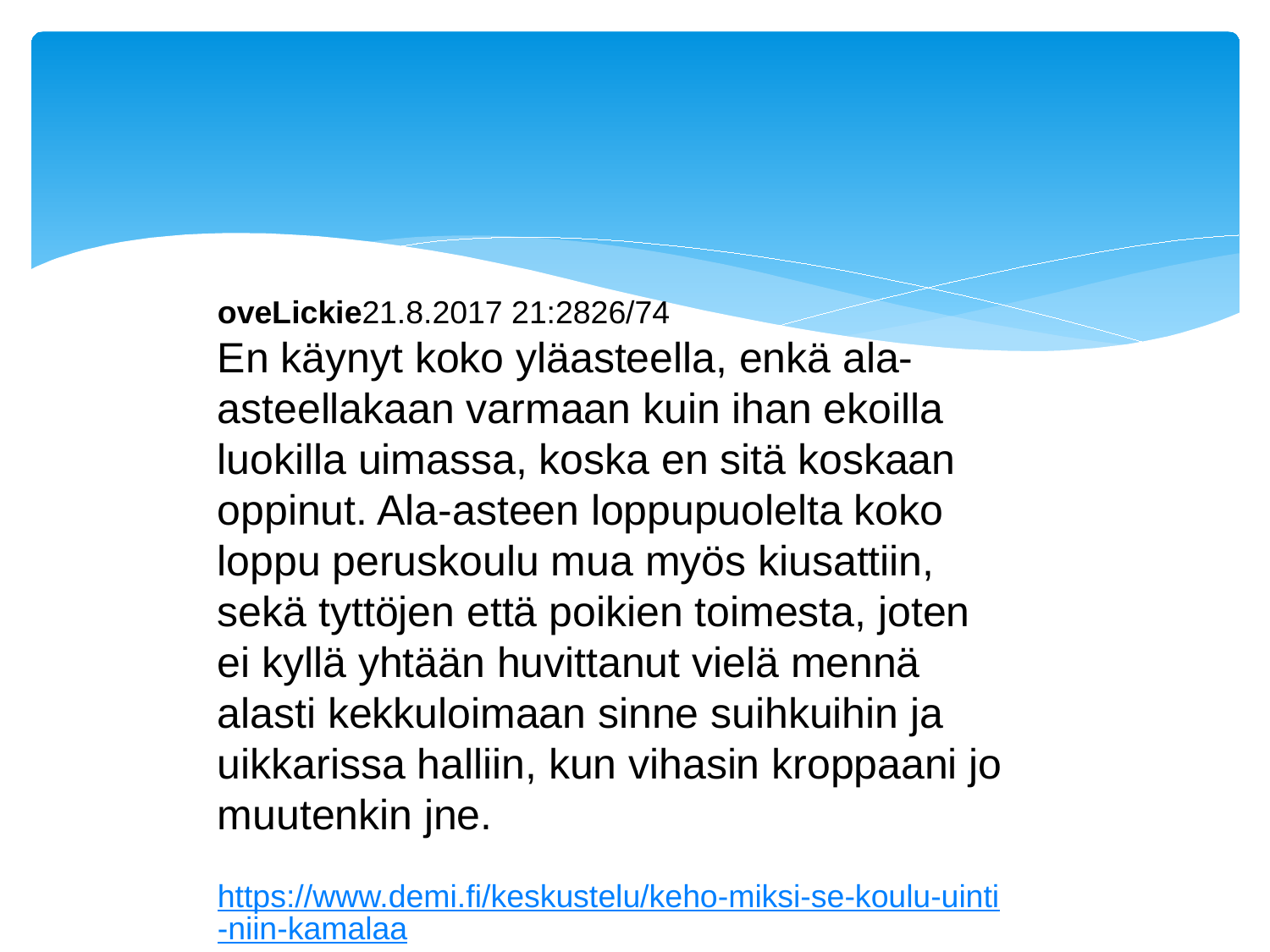

#
oveLickie21.8.2017 21:2826/74
En käynyt koko yläasteella, enkä ala-asteellakaan varmaan kuin ihan ekoilla luokilla uimassa, koska en sitä koskaan oppinut. Ala-asteen loppupuolelta koko loppu peruskoulu mua myös kiusattiin, sekä tyttöjen että poikien toimesta, joten ei kyllä yhtään huvittanut vielä mennä alasti kekkuloimaan sinne suihkuihin ja uikkarissa halliin, kun vihasin kroppaani jo muutenkin jne.

https://www.demi.fi/keskustelu/keho-miksi-se-koulu-uinti-niin-kamalaa